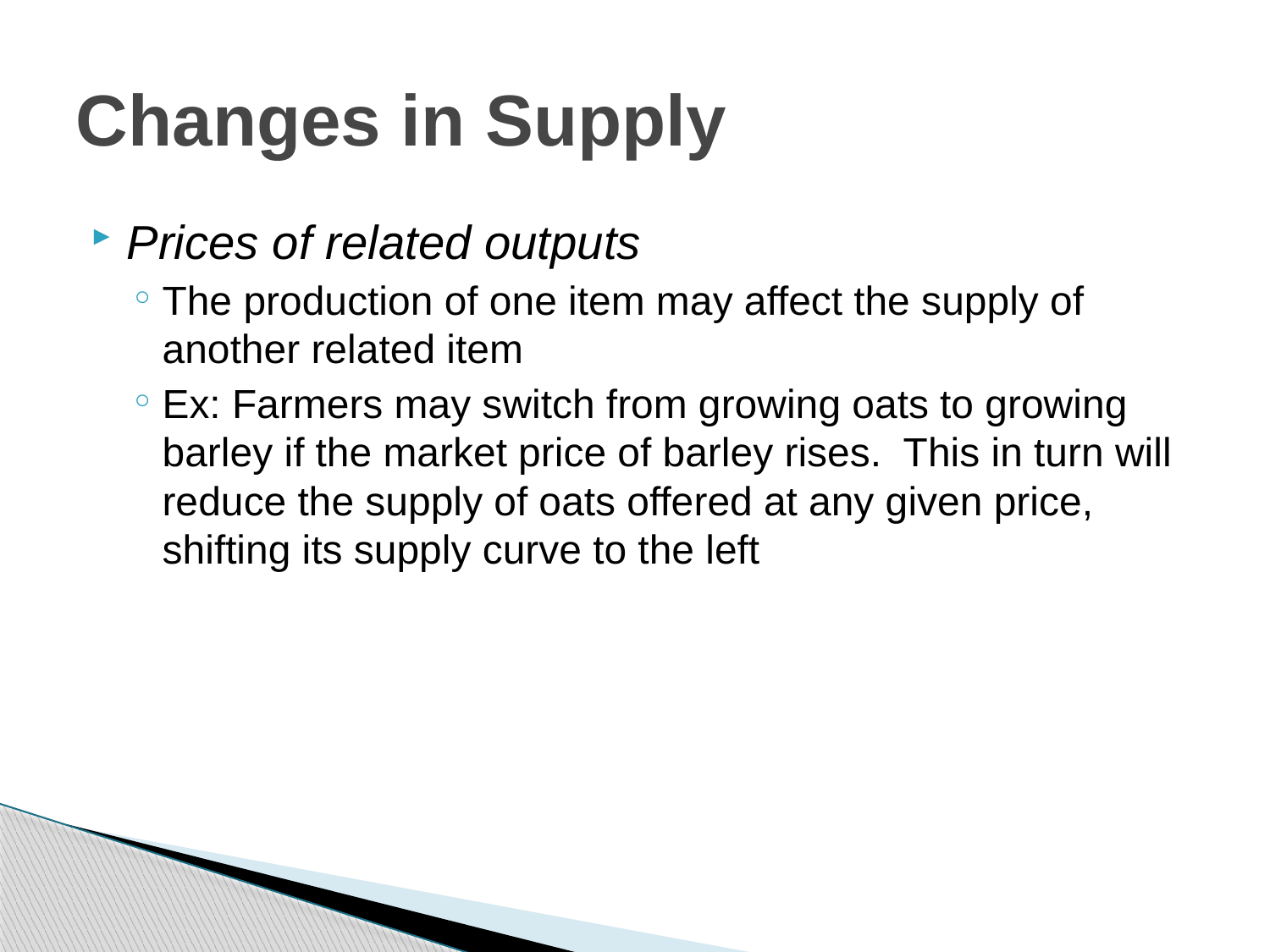

# Changes in Supply
Prices of related outputs
The production of one item may affect the supply of another related item
Ex: Farmers may switch from growing oats to growing barley if the market price of barley rises.  This in turn will reduce the supply of oats offered at any given price, shifting its supply curve to the left